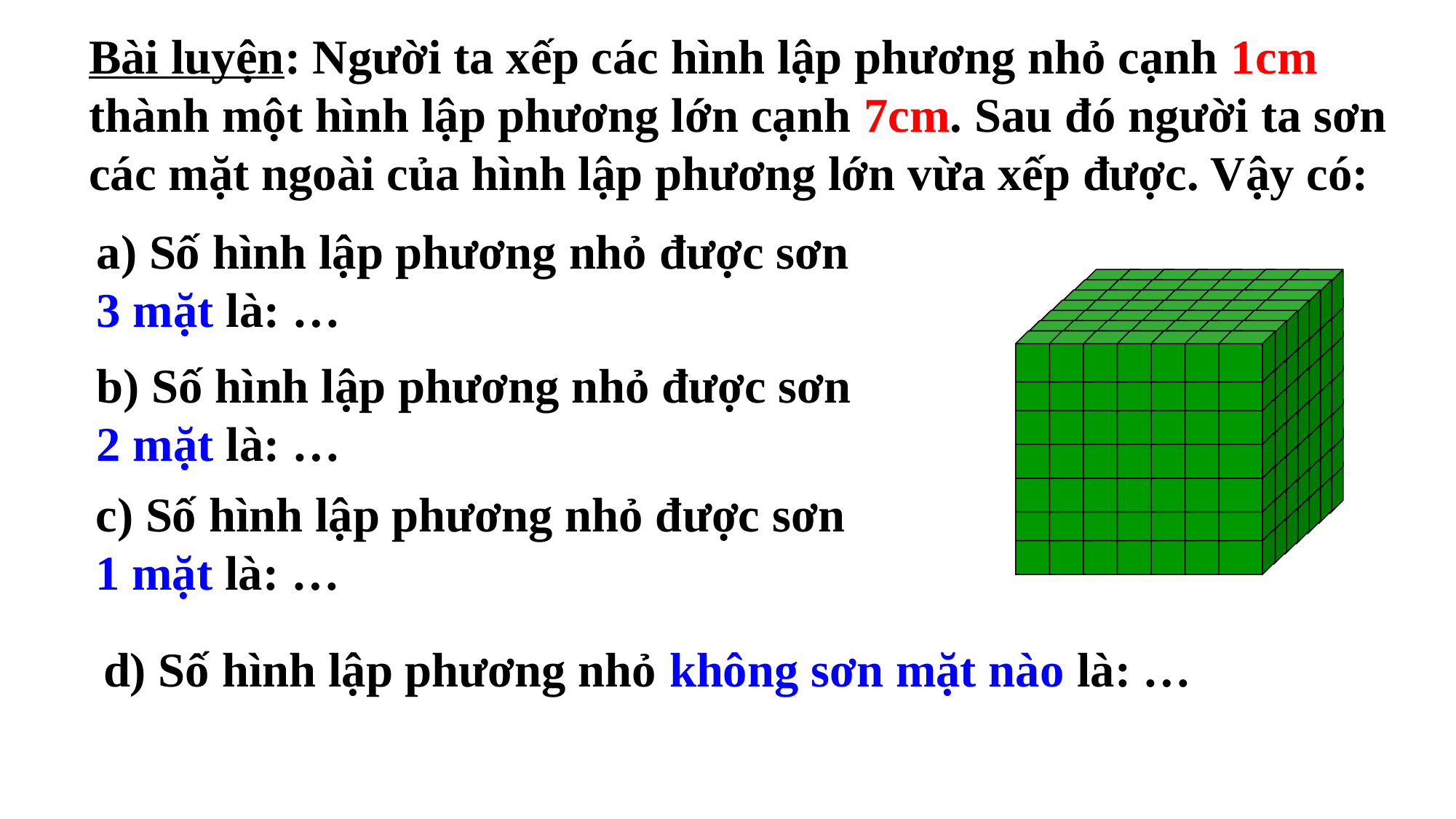

Bài luyện: Người ta xếp các hình lập phương nhỏ cạnh 1cm thành một hình lập phương lớn cạnh 7cm. Sau đó người ta sơn các mặt ngoài của hình lập phương lớn vừa xếp được. Vậy có:
a) Số hình lập phương nhỏ được sơn 3 mặt là: …

b) Số hình lập phương nhỏ được sơn 2 mặt là: …

c) Số hình lập phương nhỏ được sơn 1 mặt là: …
d) Số hình lập phương nhỏ không sơn mặt nào là: …